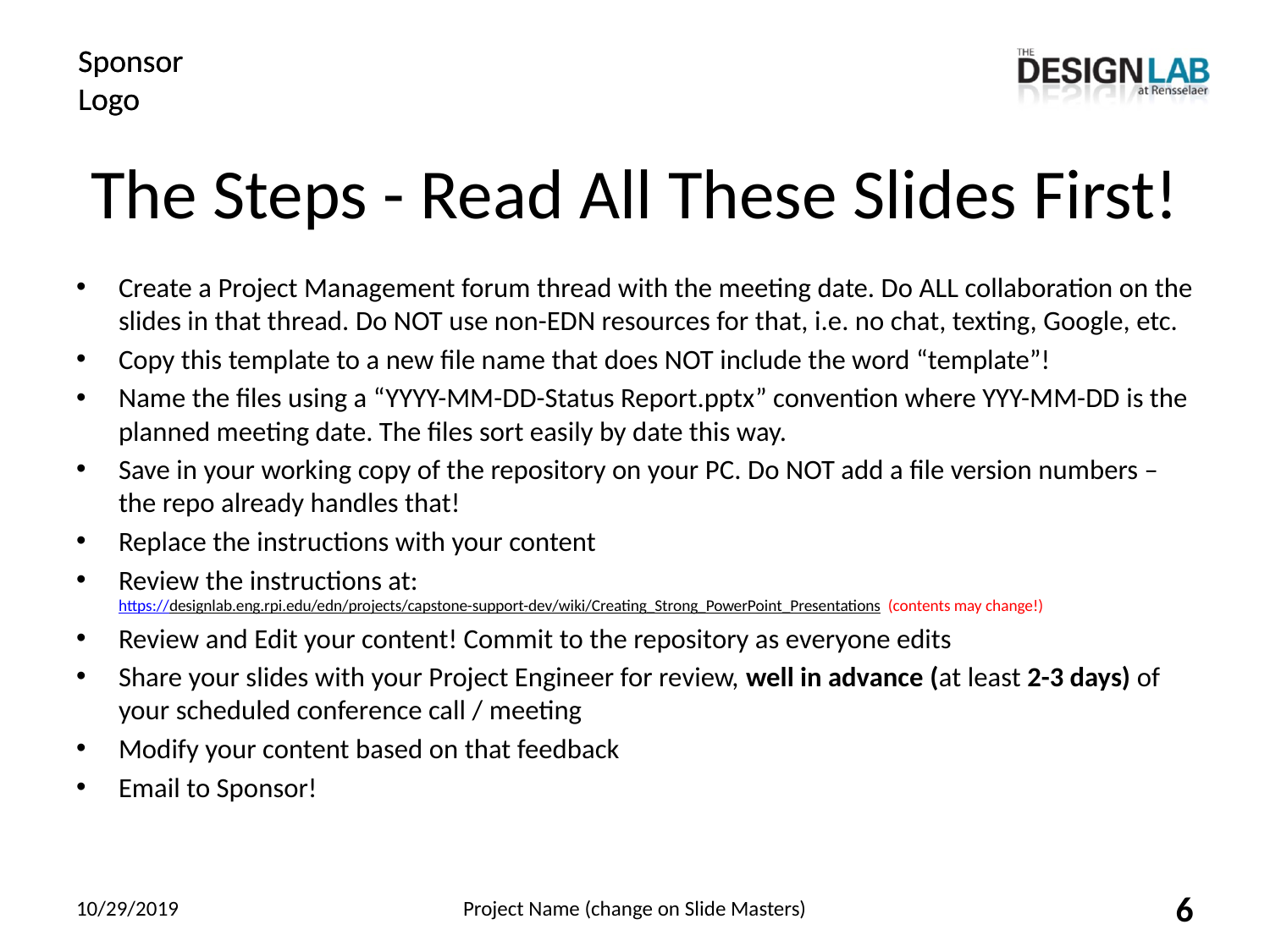

# The Steps - Read All These Slides First!
Create a Project Management forum thread with the meeting date. Do ALL collaboration on the slides in that thread. Do NOT use non-EDN resources for that, i.e. no chat, texting, Google, etc.
Copy this template to a new file name that does NOT include the word “template”!
Name the files using a “YYYY-MM-DD-Status Report.pptx” convention where YYY-MM-DD is the planned meeting date. The files sort easily by date this way.
Save in your working copy of the repository on your PC. Do NOT add a file version numbers – the repo already handles that!
Replace the instructions with your content
Review the instructions at:
https://designlab.eng.rpi.edu/edn/projects/capstone-support-dev/wiki/Creating_Strong_PowerPoint_Presentations  (contents may change!)
Review and Edit your content! Commit to the repository as everyone edits
Share your slides with your Project Engineer for review, well in advance (at least 2-3 days) of your scheduled conference call / meeting
Modify your content based on that feedback
Email to Sponsor!
10/29/2019
Project Name (change on Slide Masters)
6